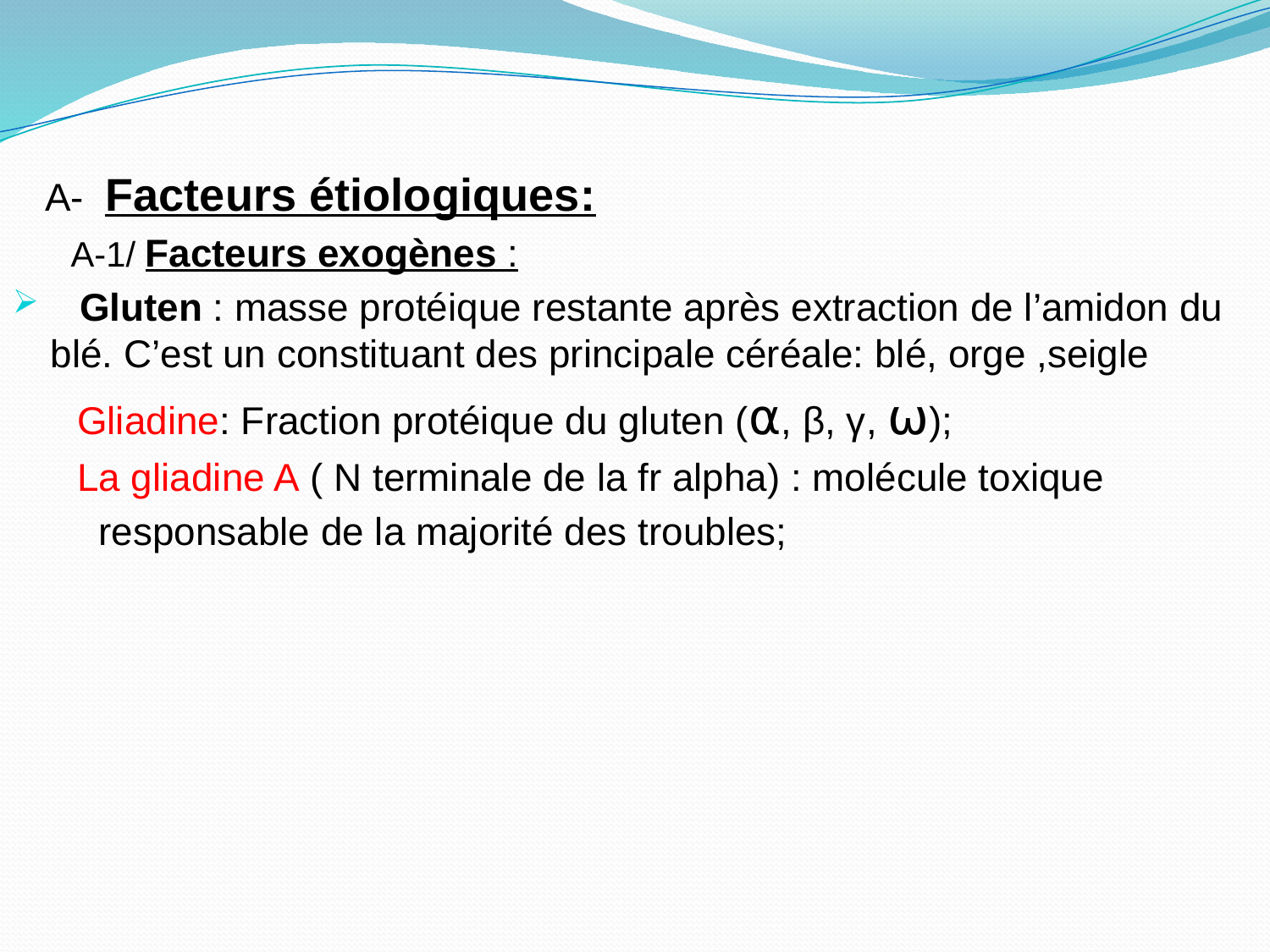

A-  Facteurs étiologiques:
      A-1/ Facteurs exogènes :
   Gluten : masse protéique restante après extraction de l’amidon du blé. C’est un constituant des principale céréale: blé, orge ,seigle
      Gliadine: Fraction protéique du gluten (⍺, β, γ, ⍵);
      La gliadine A ( N terminale de la fr alpha) : molécule toxique
        responsable de la majorité des troubles;